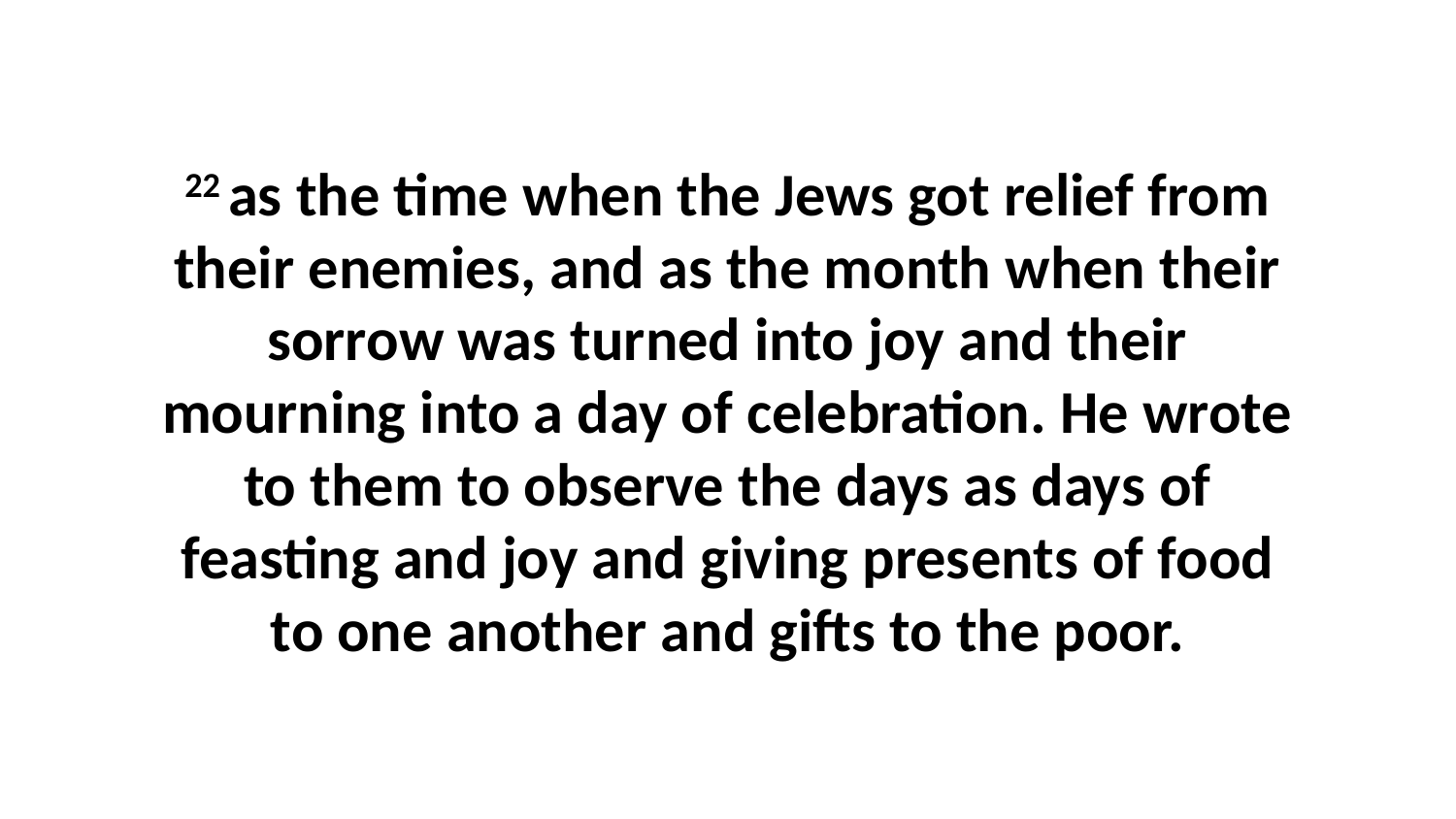

22 as the time when the Jews got relief from their enemies, and as the month when their sorrow was turned into joy and their mourning into a day of celebration. He wrote to them to observe the days as days of feasting and joy and giving presents of food to one another and gifts to the poor.